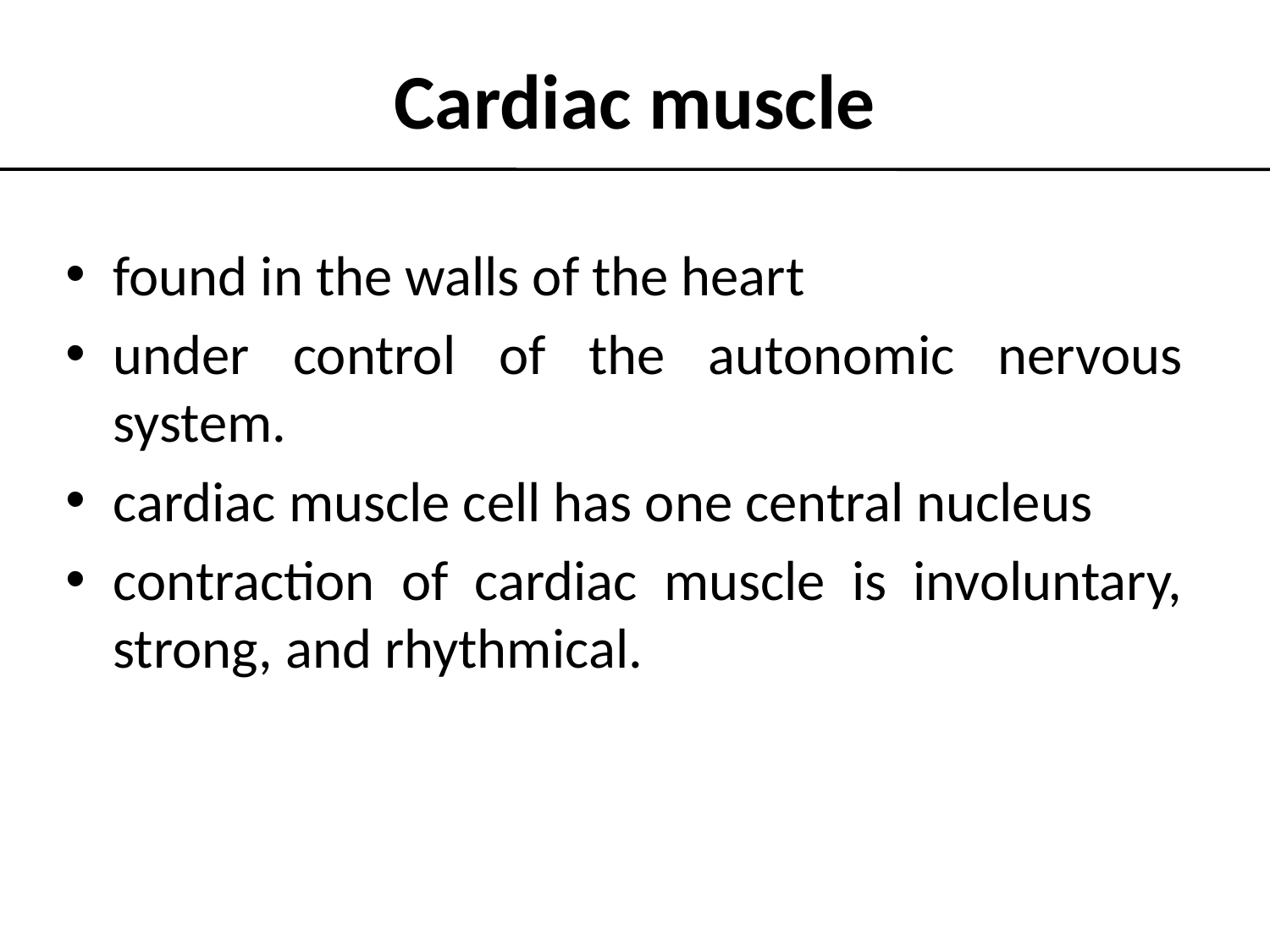

# Cardiac muscle
found in the walls of the heart
under control of the autonomic nervous system.
cardiac muscle cell has one central nucleus
contraction of cardiac muscle is involuntary, strong, and rhythmical.